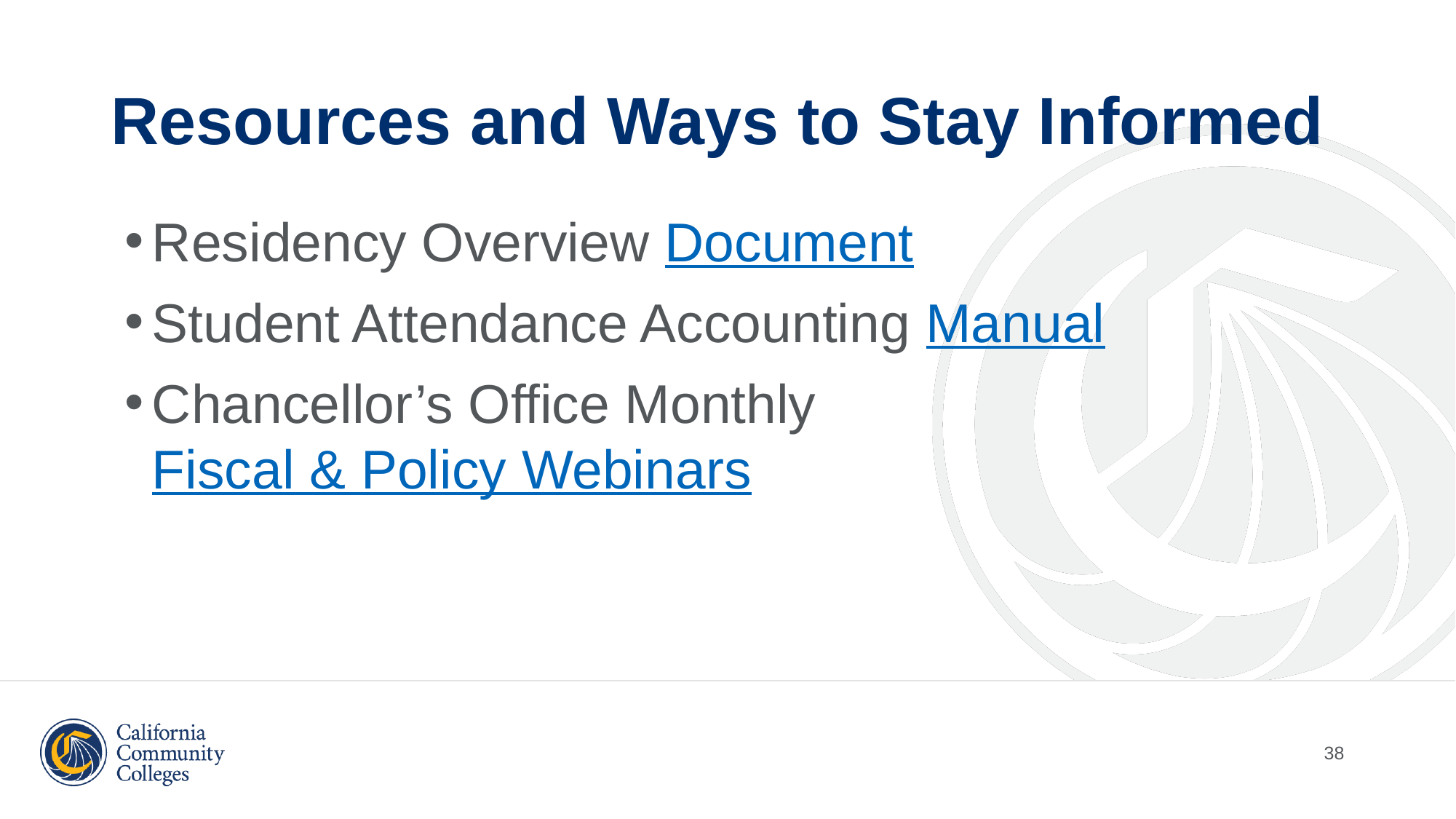

# Resources and Ways to Stay Informed
Residency Overview Document
Student Attendance Accounting Manual
Chancellor’s Office Monthly Fiscal & Policy Webinars
38